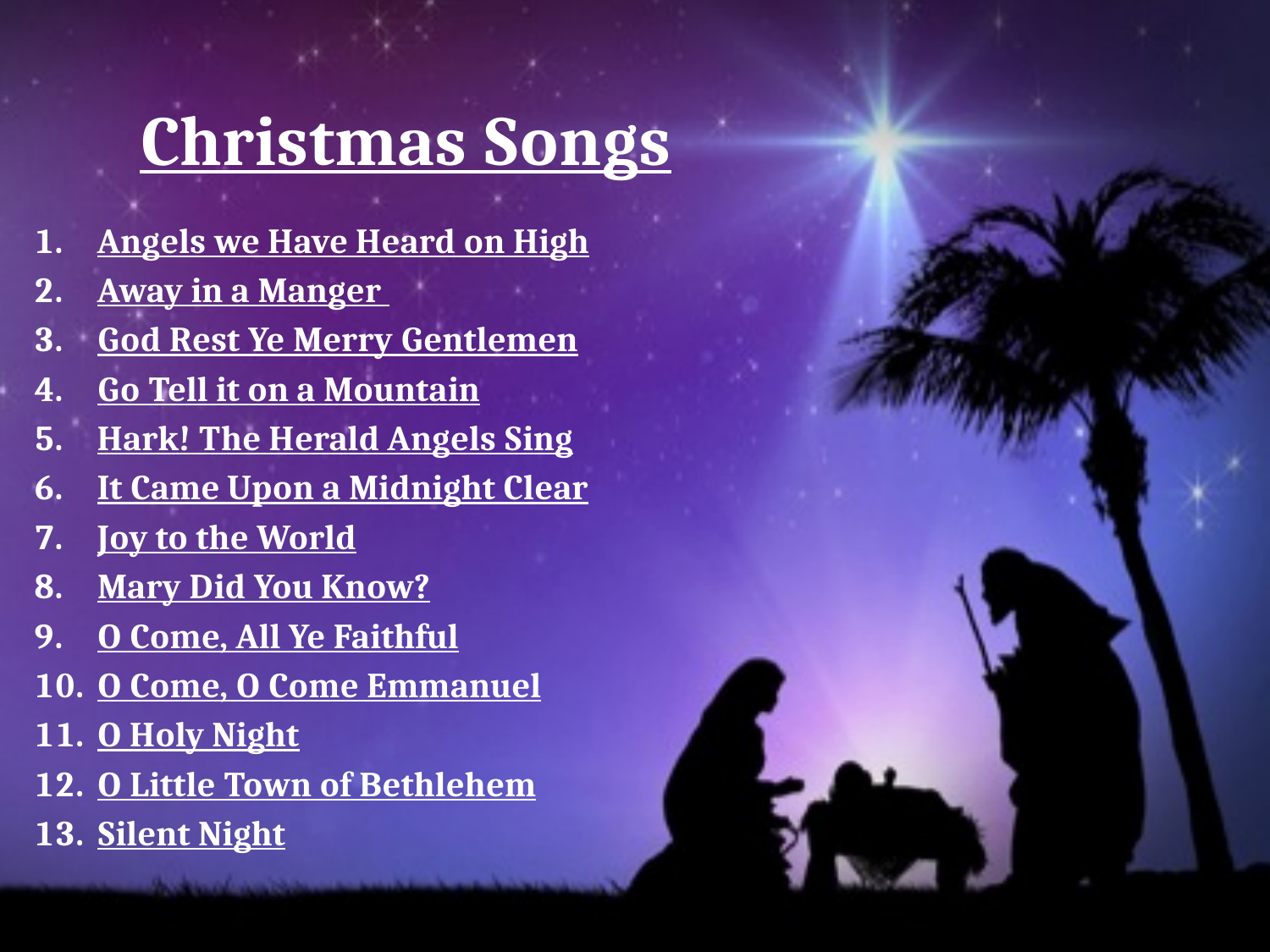

# Christmas Songs
Angels we Have Heard on High
Away in a Manger
God Rest Ye Merry Gentlemen
Go Tell it on a Mountain
Hark! The Herald Angels Sing
It Came Upon a Midnight Clear
Joy to the World
Mary Did You Know?
O Come, All Ye Faithful
O Come, O Come Emmanuel
O Holy Night
O Little Town of Bethlehem
Silent Night